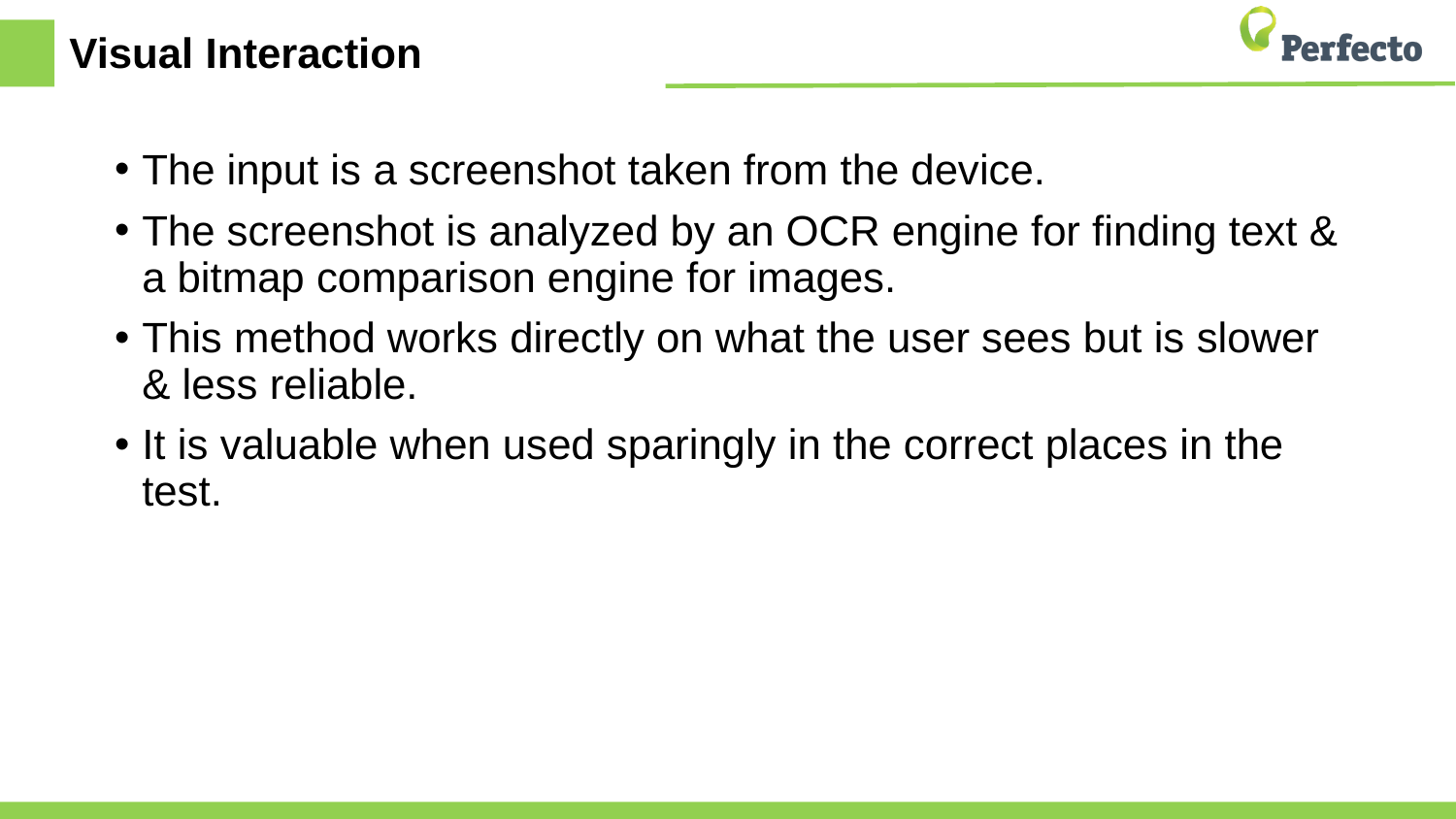

# Visual Interaction
The input is a screenshot taken from the device.
The screenshot is analyzed by an OCR engine for finding text & a bitmap comparison engine for images.
This method works directly on what the user sees but is slower & less reliable.
It is valuable when used sparingly in the correct places in the test.